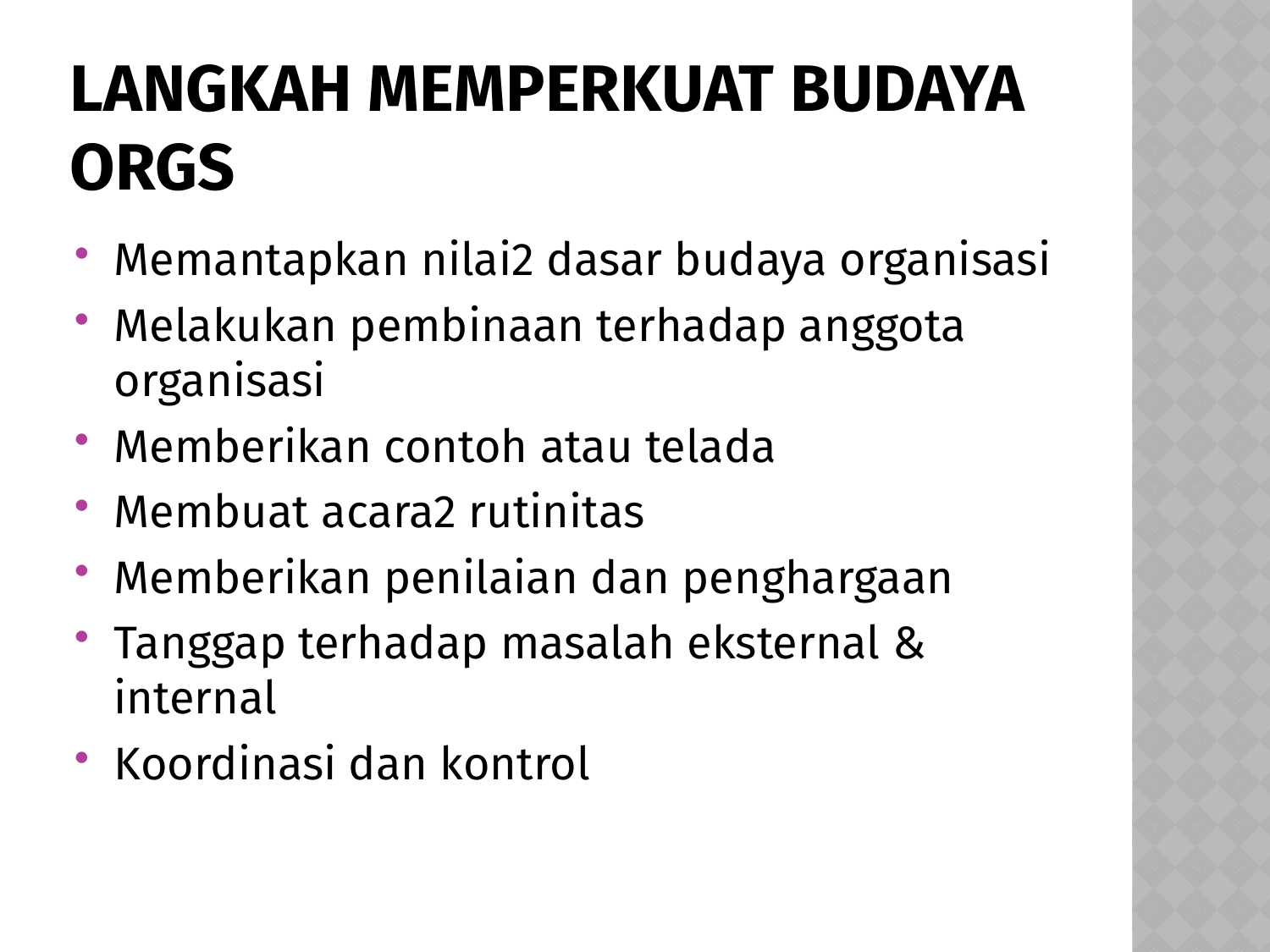

# Langkah memperkuat budaya orgs
Memantapkan nilai2 dasar budaya organisasi
Melakukan pembinaan terhadap anggota organisasi
Memberikan contoh atau telada
Membuat acara2 rutinitas
Memberikan penilaian dan penghargaan
Tanggap terhadap masalah eksternal & internal
Koordinasi dan kontrol